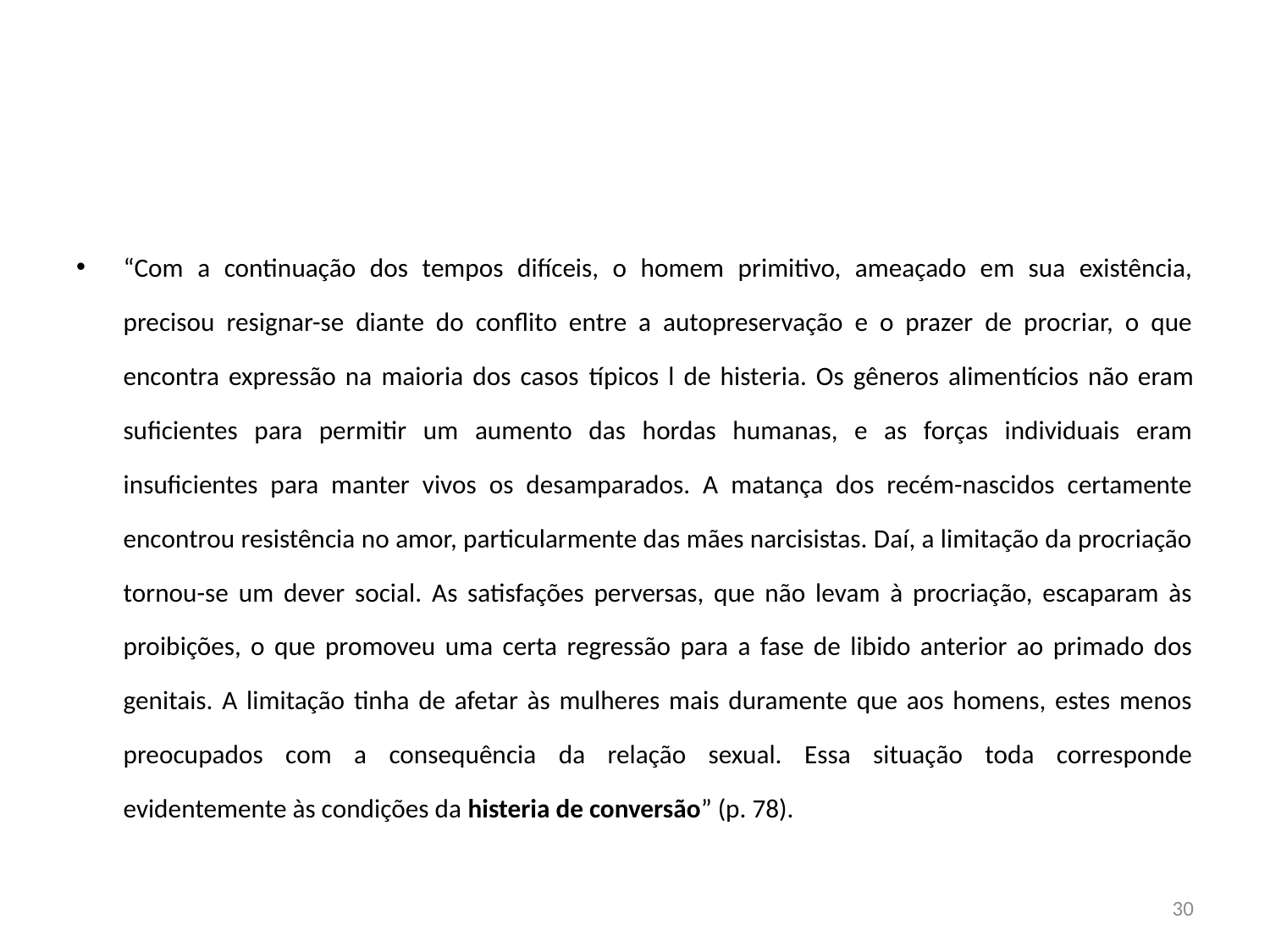

#
“Com a continuação dos tempos difíceis, o homem primitivo, ameaçado em sua existência, precisou resignar-se diante do conflito entre a autopreservação e o prazer de procriar, o que encontra expressão na maioria dos casos típicos l de histeria. Os gêneros alimentícios não eram suficientes para permitir um aumento das hordas humanas, e as forças individuais eram insuficientes para manter vivos os desamparados. A matança dos recém-nascidos certamente encontrou resistência no amor, particularmente das mães narcisistas. Daí, a limitação da procriação tornou-se um dever social. As satisfações perversas, que não levam à procriação, escaparam às proibições, o que promoveu uma certa regressão para a fase de libido anterior ao primado dos genitais. A limitação tinha de afetar às mulheres mais duramente que aos homens, estes menos preocupados com a consequência da relação sexual. Essa situação toda corresponde evidentemente às condições da histeria de conversão” (p. 78).

30